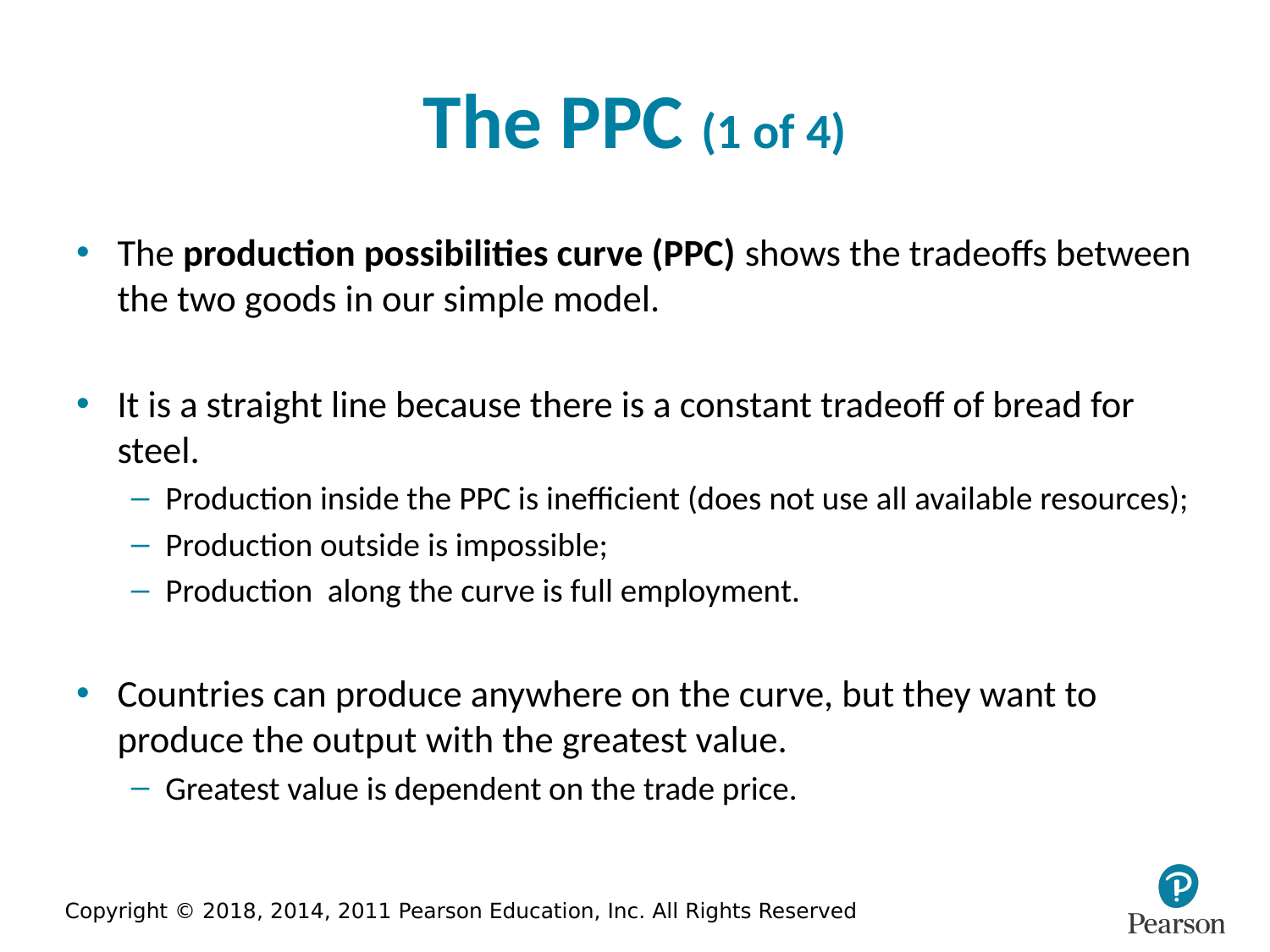

# The PPC (1 of 4)
The production possibilities curve (PPC) shows the tradeoffs between the two goods in our simple model.

It is a straight line because there is a constant tradeoff of bread for steel.
Production inside the PPC is inefficient (does not use all available resources);
Production outside is impossible;
Production  along the curve is full employment.

Countries can produce anywhere on the curve, but they want to produce the output with the greatest value.
Greatest value is dependent on the trade price.